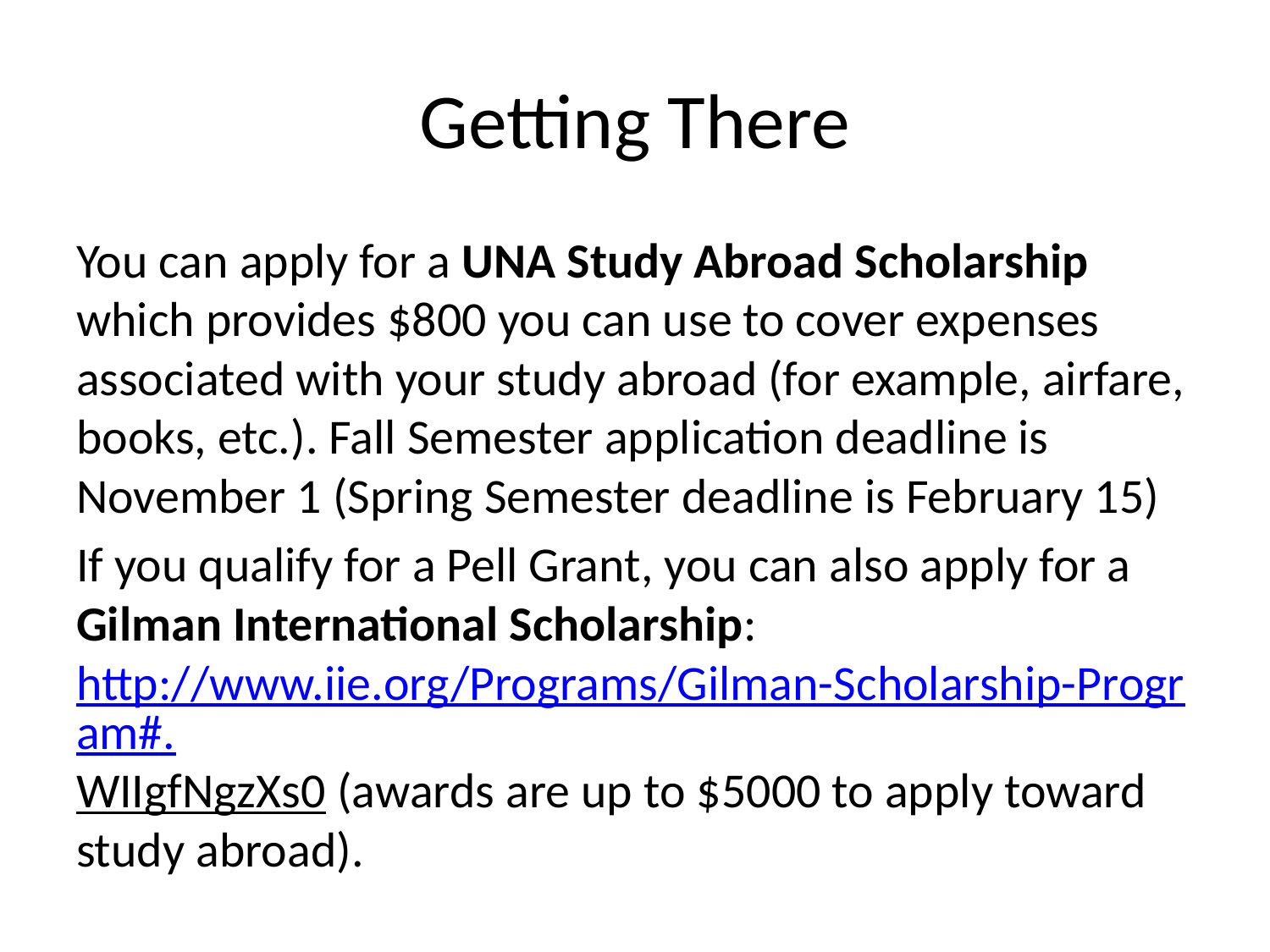

# Getting There
You can apply for a UNA Study Abroad Scholarship which provides $800 you can use to cover expenses associated with your study abroad (for example, airfare, books, etc.). Fall Semester application deadline is November 1 (Spring Semester deadline is February 15)
If you qualify for a Pell Grant, you can also apply for a Gilman International Scholarship: http://www.iie.org/Programs/Gilman-Scholarship-Program#.WIIgfNgzXs0 (awards are up to $5000 to apply toward study abroad).